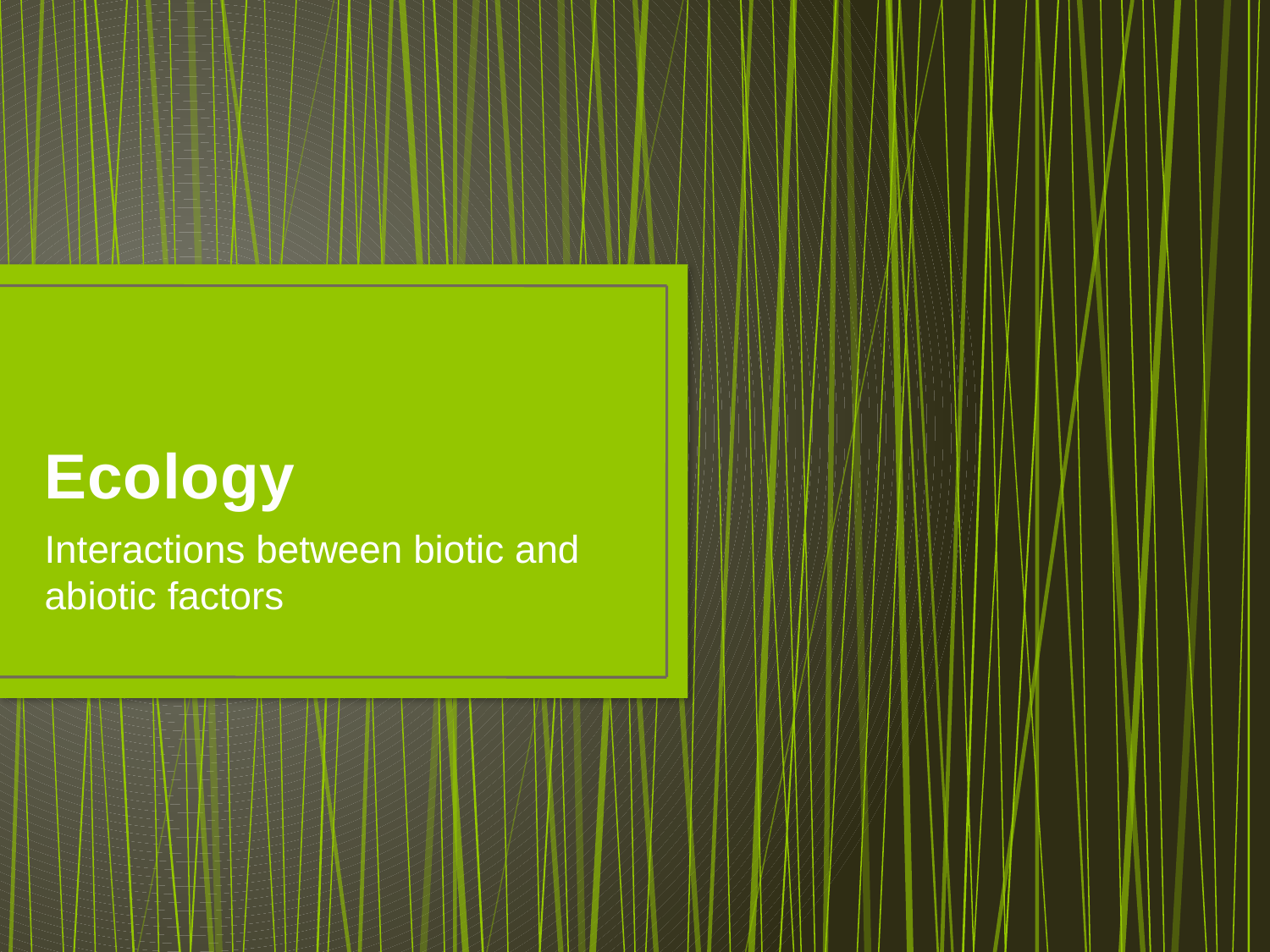

# Ecology
Interactions between biotic and abiotic factors